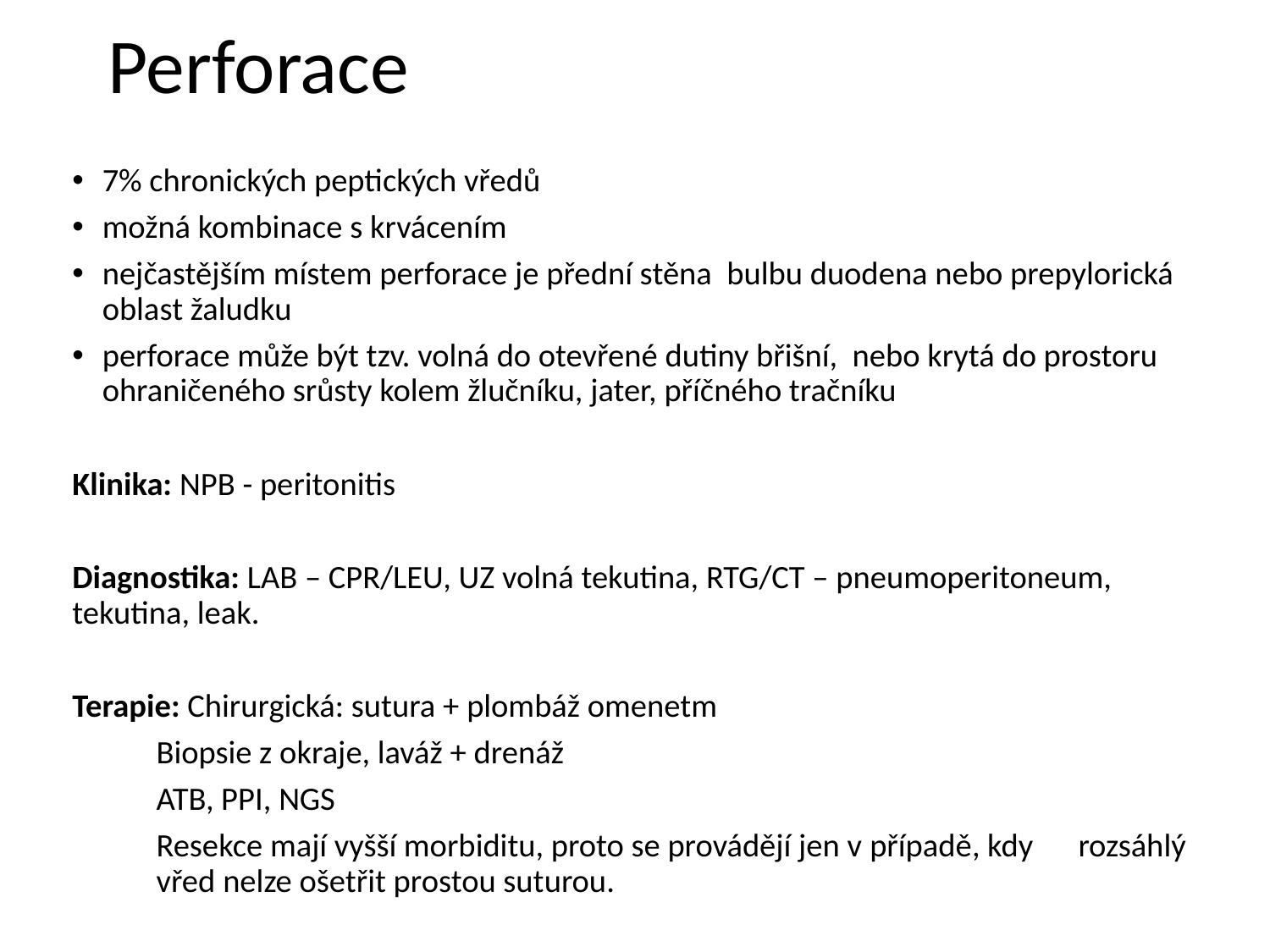

# Perforace
7% chronických peptických vředů
možná kombinace s krvácením
nejčastějším místem perforace je přední stěna  bulbu duodena nebo prepylorická oblast žaludku
perforace může být tzv. volná do otevřené dutiny břišní,  nebo krytá do prostoru ohraničeného srůsty kolem žlučníku, jater, příčného tračníku

Klinika: NPB - peritonitis

Diagnostika: LAB – CPR/LEU, UZ volná tekutina, RTG/CT – pneumoperitoneum, 								tekutina, leak.

Terapie: Chirurgická: sutura + plombáž omenetm
	Biopsie z okraje, laváž + drenáž
	ATB, PPI, NGS
	Resekce mají vyšší morbiditu, proto se provádějí jen v případě, kdy 	rozsáhlý 	vřed nelze ošetřit prostou suturou.